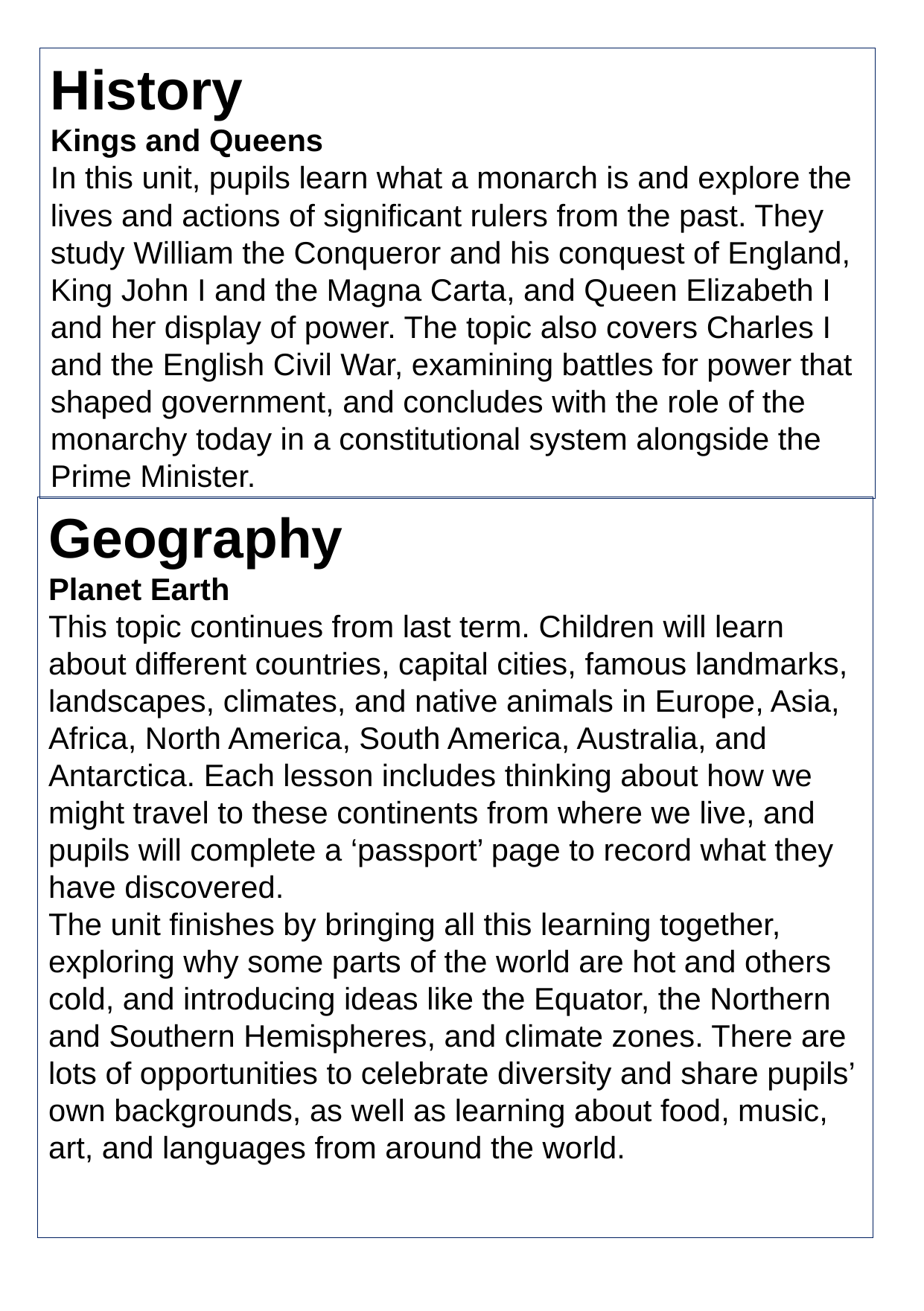

History
Kings and Queens
In this unit, pupils learn what a monarch is and explore the lives and actions of significant rulers from the past. They study William the Conqueror and his conquest of England, King John I and the Magna Carta, and Queen Elizabeth I and her display of power. The topic also covers Charles I and the English Civil War, examining battles for power that shaped government, and concludes with the role of the monarchy today in a constitutional system alongside the Prime Minister.
Geography
Planet Earth
This topic continues from last term. Children will learn about different countries, capital cities, famous landmarks, landscapes, climates, and native animals in Europe, Asia, Africa, North America, South America, Australia, and Antarctica. Each lesson includes thinking about how we might travel to these continents from where we live, and pupils will complete a ‘passport’ page to record what they have discovered.
The unit finishes by bringing all this learning together, exploring why some parts of the world are hot and others cold, and introducing ideas like the Equator, the Northern and Southern Hemispheres, and climate zones. There are lots of opportunities to celebrate diversity and share pupils’ own backgrounds, as well as learning about food, music, art, and languages from around the world.